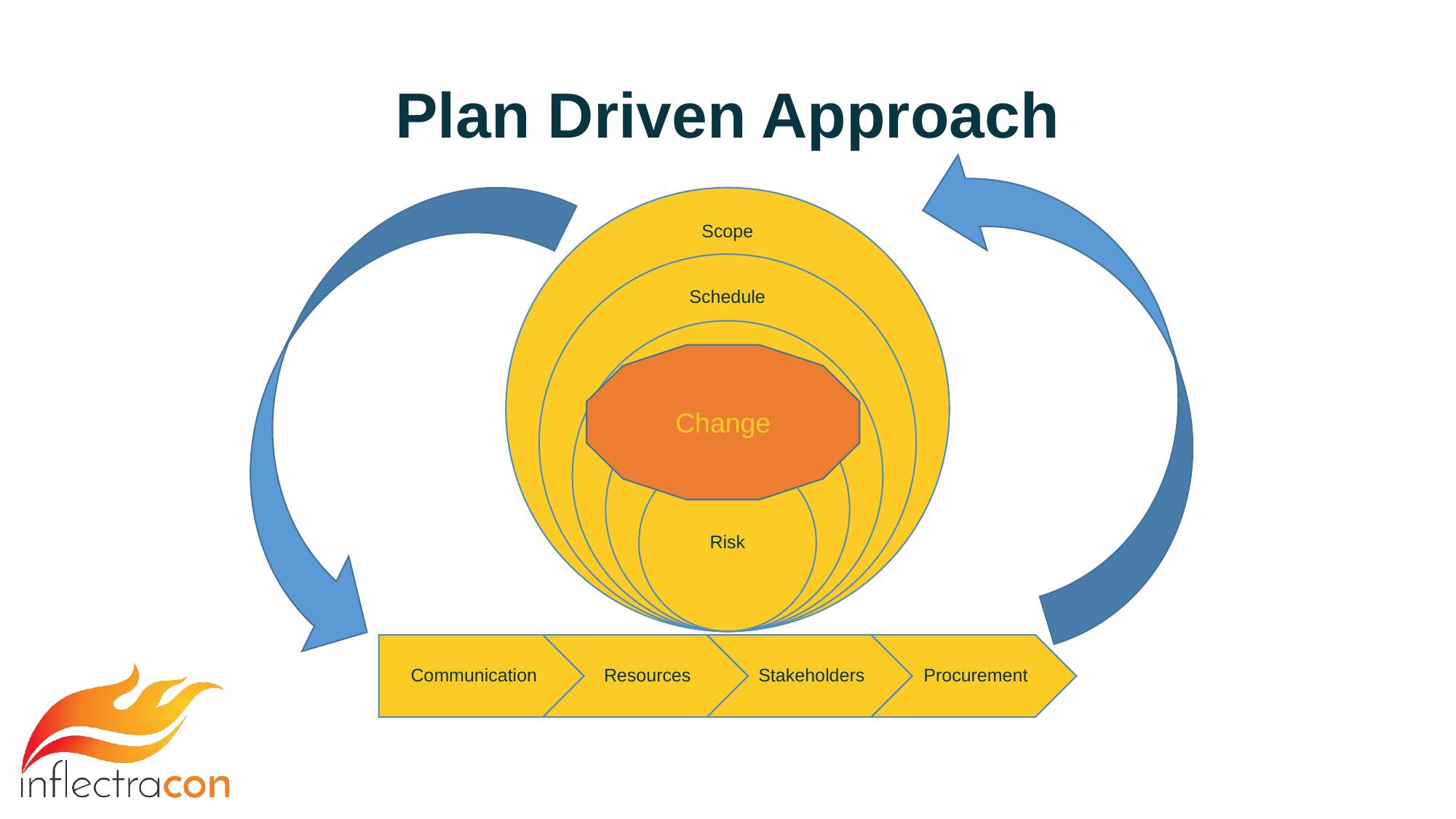

# Plan Driven Approach

Change
Scope
Schedule
Cost
Quality
Risk
Communication
Resources
Stakeholders
Procurement